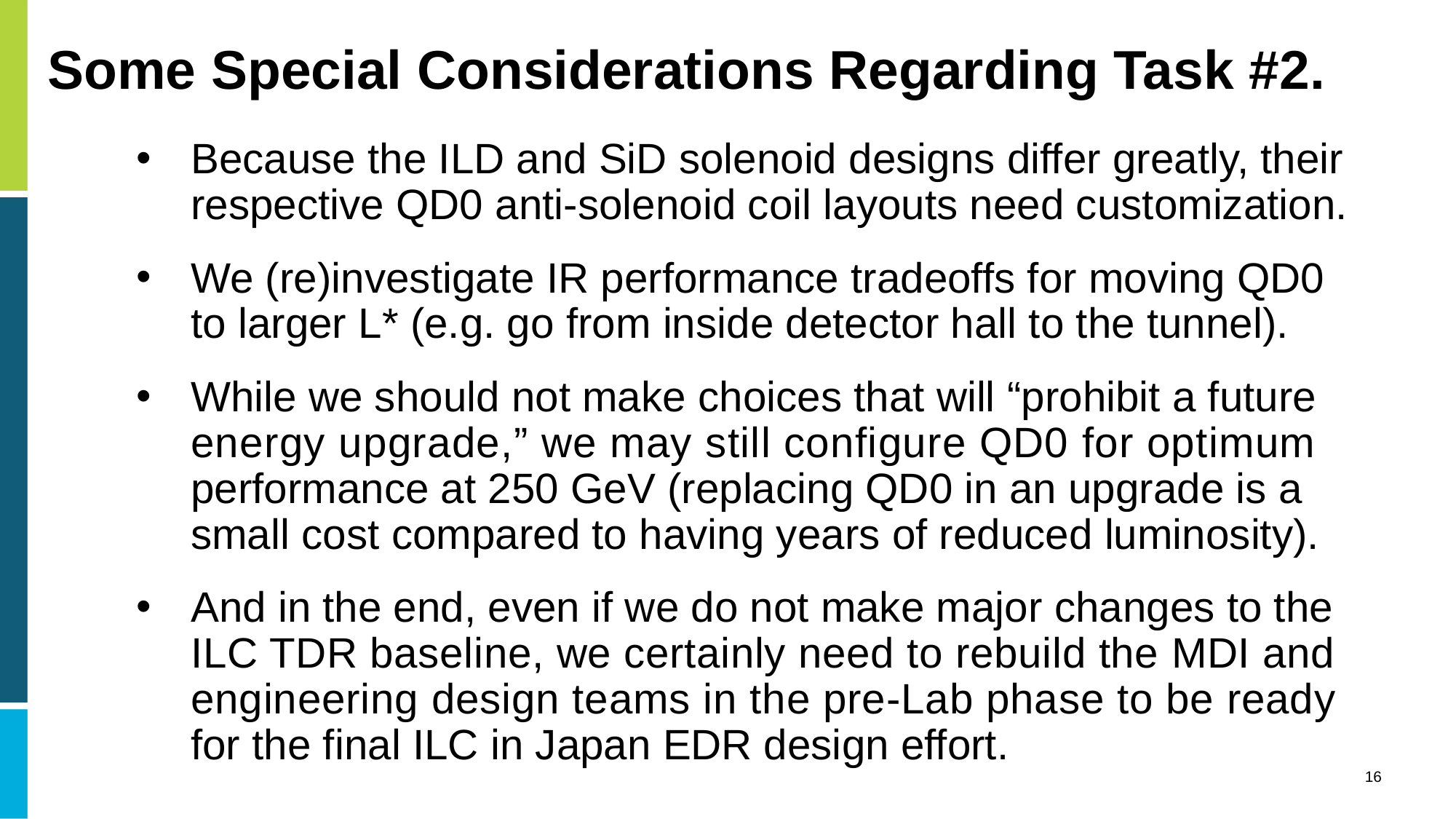

# Some Special Considerations Regarding Task #2.
Because the ILD and SiD solenoid designs differ greatly, their respective QD0 anti-solenoid coil layouts need customization.
We (re)investigate IR performance tradeoffs for moving QD0 to larger L* (e.g. go from inside detector hall to the tunnel).
While we should not make choices that will “prohibit a future energy upgrade,” we may still configure QD0 for optimum performance at 250 GeV (replacing QD0 in an upgrade is a small cost compared to having years of reduced luminosity).
And in the end, even if we do not make major changes to the ILC TDR baseline, we certainly need to rebuild the MDI and engineering design teams in the pre-Lab phase to be ready for the final ILC in Japan EDR design effort.
16